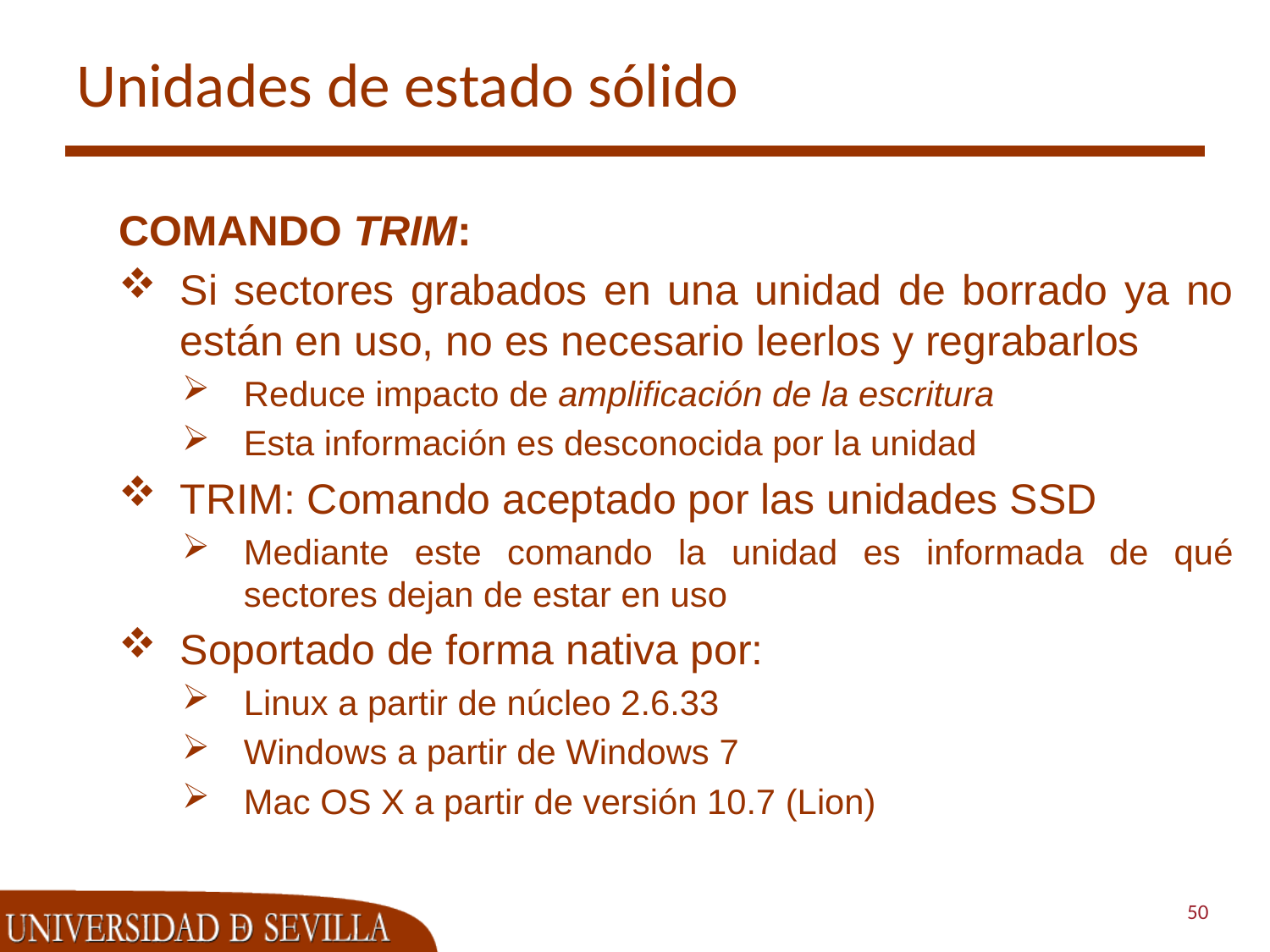

# Unidades de estado sólido
COMANDO TRIM:
Si sectores grabados en una unidad de borrado ya no están en uso, no es necesario leerlos y regrabarlos
Reduce impacto de amplificación de la escritura
Esta información es desconocida por la unidad
TRIM: Comando aceptado por las unidades SSD
Mediante este comando la unidad es informada de qué sectores dejan de estar en uso
Soportado de forma nativa por:
Linux a partir de núcleo 2.6.33
Windows a partir de Windows 7
Mac OS X a partir de versión 10.7 (Lion)

50